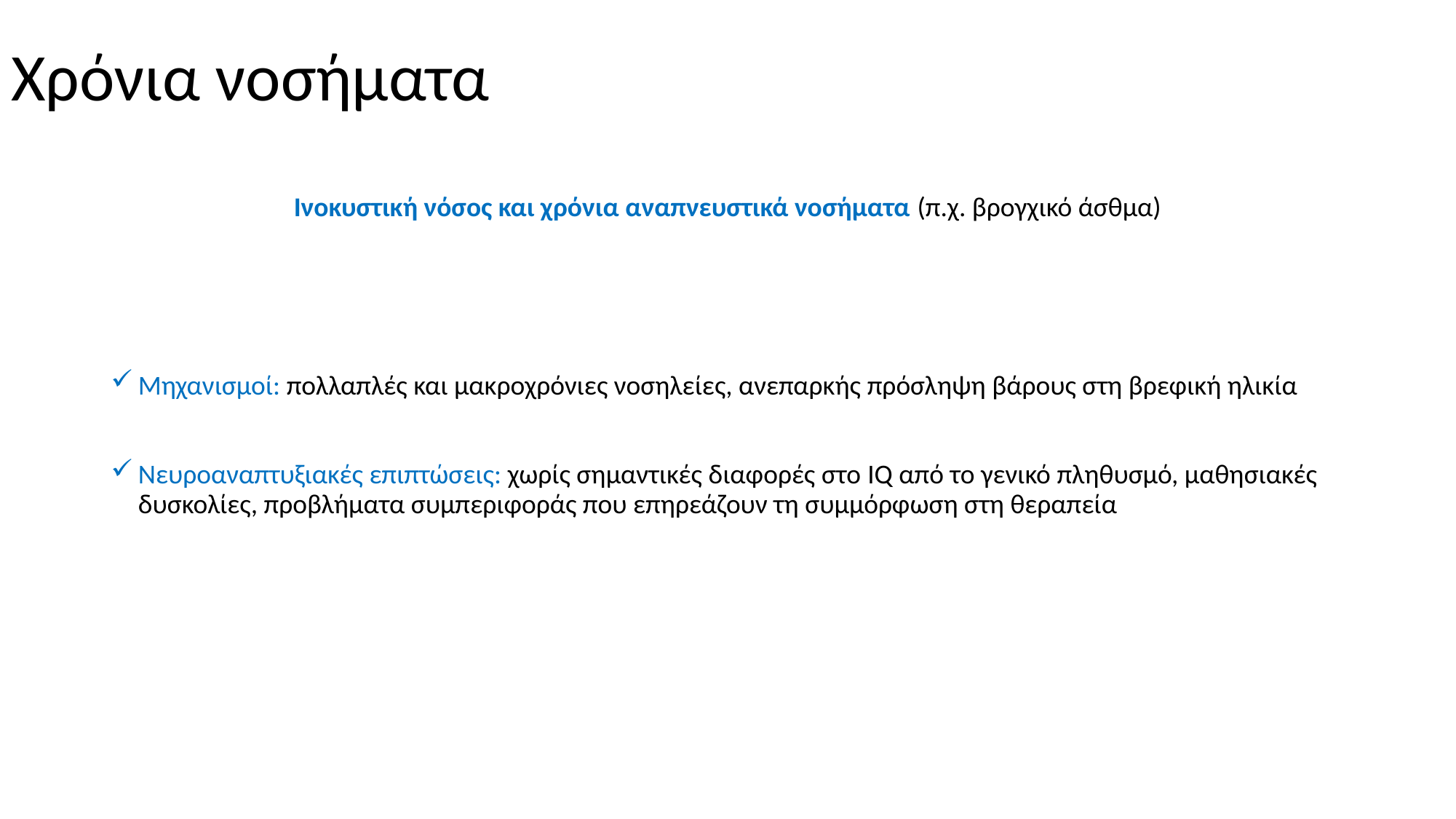

# Χρόνια νοσήματα
Ινοκυστική νόσος και χρόνια αναπνευστικά νοσήματα (π.χ. βρογχικό άσθμα)

Μηχανισμοί: πολλαπλές και μακροχρόνιες νοσηλείες, ανεπαρκής πρόσληψη βάρους στη βρεφική ηλικία

Νευροαναπτυξιακές επιπτώσεις: χωρίς σημαντικές διαφορές στο IQ από το γενικό πληθυσμό, μαθησιακές δυσκολίες, προβλήματα συμπεριφοράς που επηρεάζουν τη συμμόρφωση στη θεραπεία